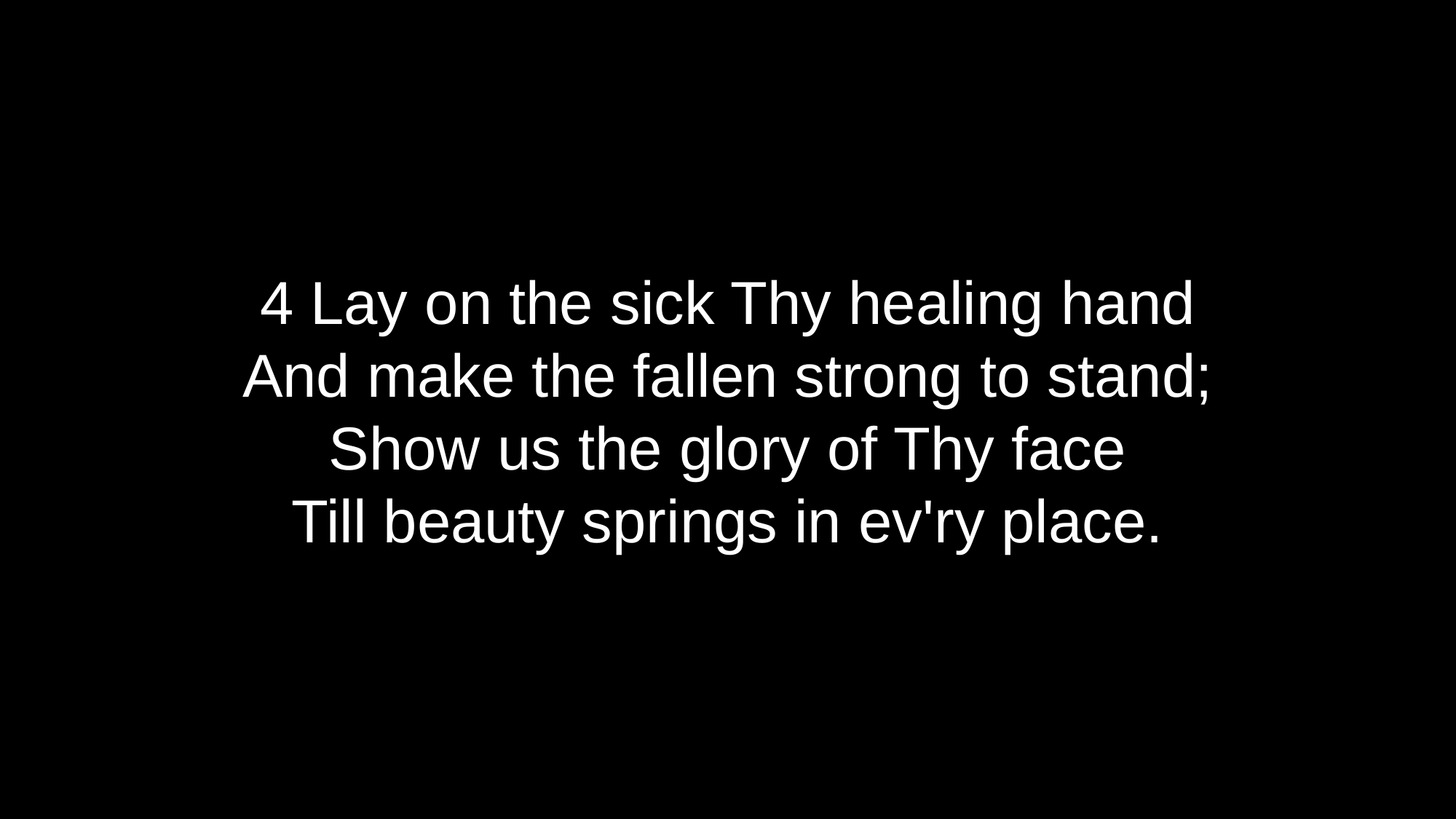

4 Lay on the sick Thy healing hand
And make the fallen strong to stand;
Show us the glory of Thy face
Till beauty springs in ev'ry place.